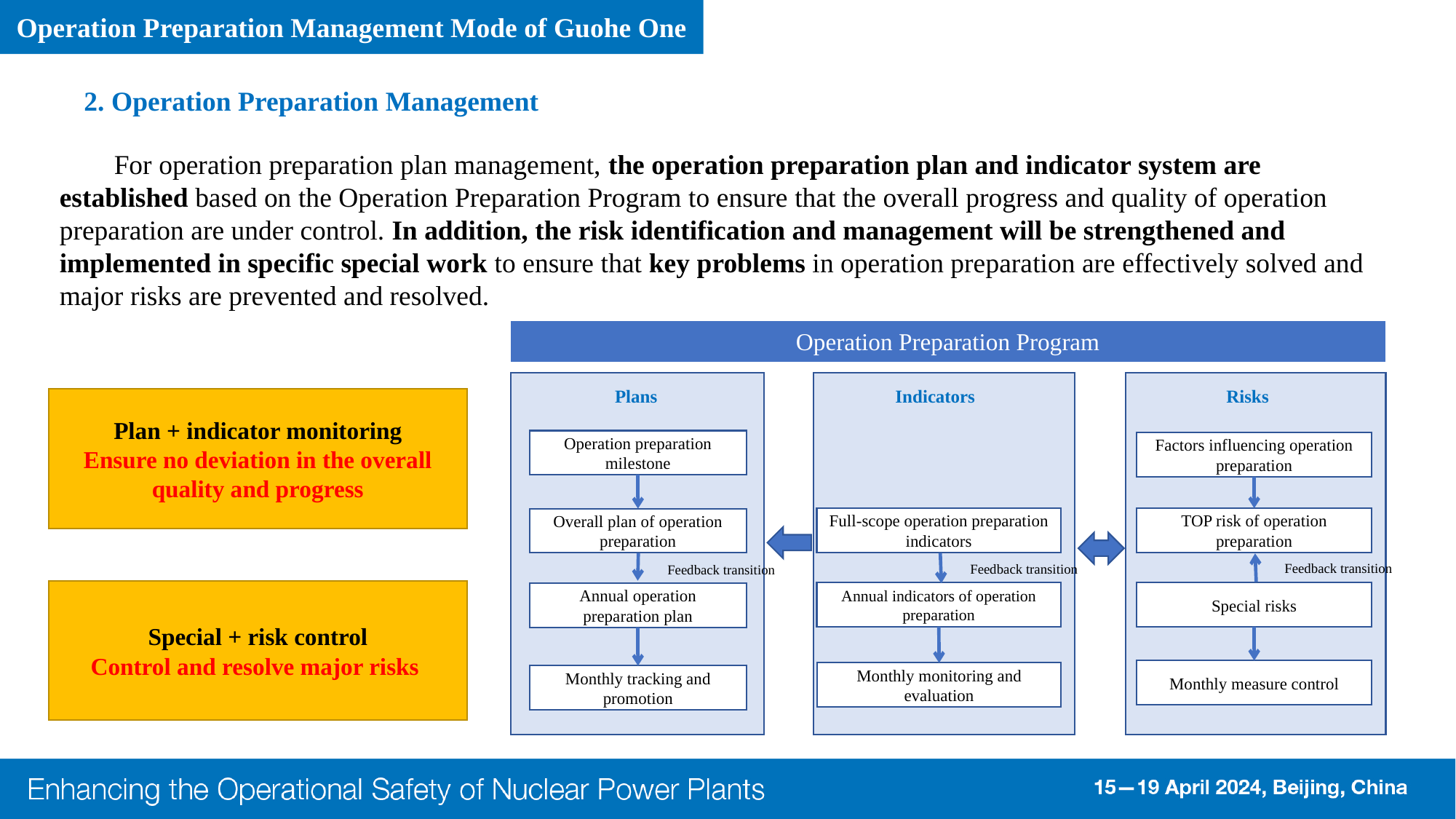

Operation Preparation Management Mode of Guohe One
2. Operation Preparation Management
For operation preparation plan management, the operation preparation plan and indicator system are established based on the Operation Preparation Program to ensure that the overall progress and quality of operation preparation are under control. In addition, the risk identification and management will be strengthened and implemented in specific special work to ensure that key problems in operation preparation are effectively solved and major risks are prevented and resolved.
| Operation Preparation Program |
| --- |

Plans
Indicators
Risks
Plan + indicator monitoring
Ensure no deviation in the overall quality and progress
Operation preparation milestone
Factors influencing operation preparation
Full-scope operation preparation indicators
TOP risk of operation preparation
Overall plan of operation preparation

Feedback transition
Feedback transition
Feedback transition
Special + risk control
Control and resolve major risks
Annual indicators of operation preparation
Special risks
Annual operation preparation plan
Monthly measure control
Monthly monitoring and evaluation
Monthly tracking and promotion